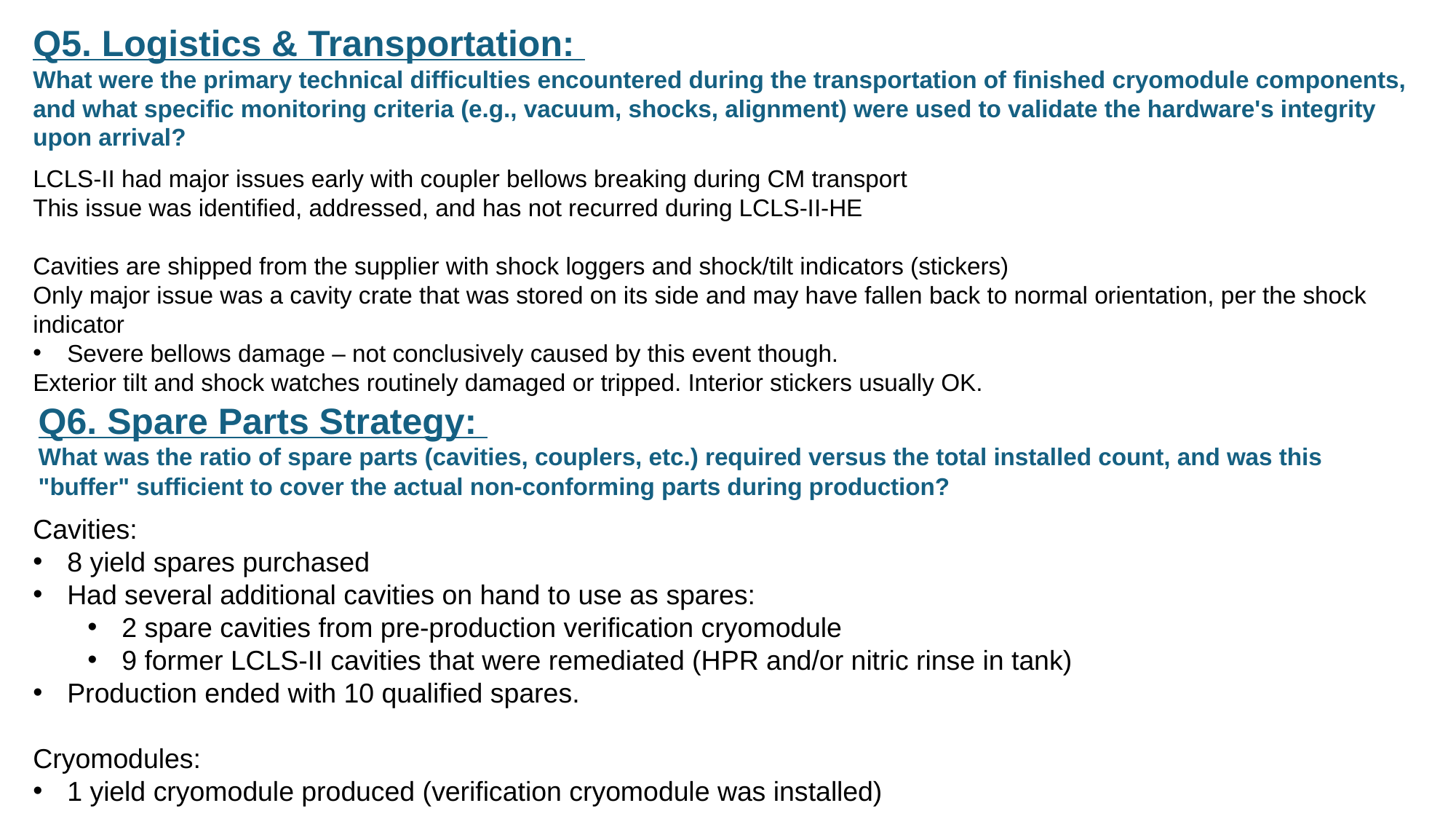

Q5. Logistics & Transportation:
What were the primary technical difficulties encountered during the transportation of finished cryomodule components, and what specific monitoring criteria (e.g., vacuum, shocks, alignment) were used to validate the hardware's integrity upon arrival?
LCLS-II had major issues early with coupler bellows breaking during CM transport
This issue was identified, addressed, and has not recurred during LCLS-II-HE

Cavities are shipped from the supplier with shock loggers and shock/tilt indicators (stickers)
Only major issue was a cavity crate that was stored on its side and may have fallen back to normal orientation, per the shock indicator
Severe bellows damage – not conclusively caused by this event though.
Exterior tilt and shock watches routinely damaged or tripped. Interior stickers usually OK.
Q6. Spare Parts Strategy:
What was the ratio of spare parts (cavities, couplers, etc.) required versus the total installed count, and was this "buffer" sufficient to cover the actual non-conforming parts during production?
Cavities:
8 yield spares purchased
Had several additional cavities on hand to use as spares:
2 spare cavities from pre-production verification cryomodule
9 former LCLS-II cavities that were remediated (HPR and/or nitric rinse in tank)
Production ended with 10 qualified spares.

Cryomodules:
1 yield cryomodule produced (verification cryomodule was installed)